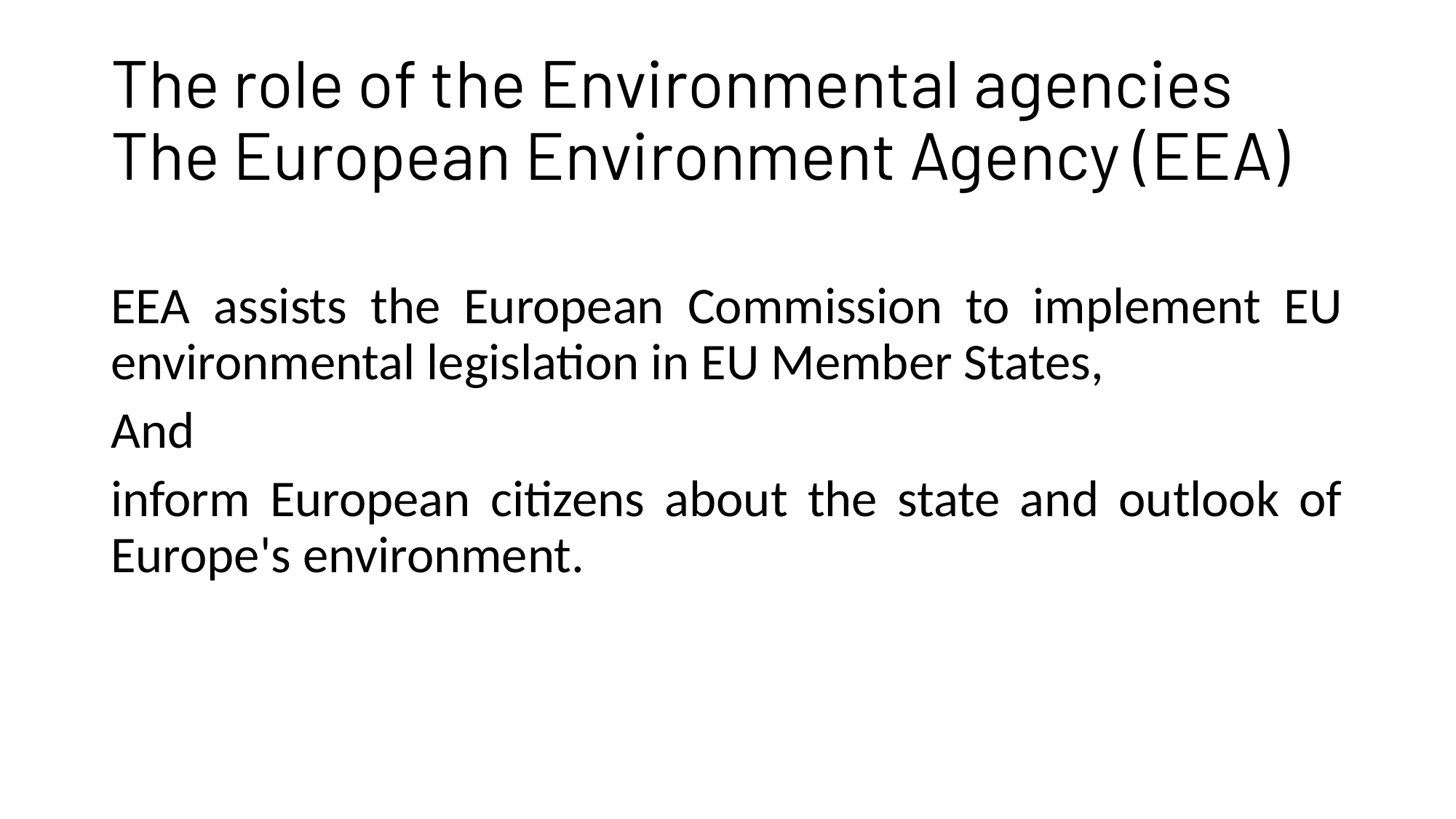

# The role of the Environmental agencies The European Environment Agency (EEA)

EEA assists the European Commission to implement EU environmental legislation in EU Member States,
And
inform European citizens about the state and outlook of Europe's environment.